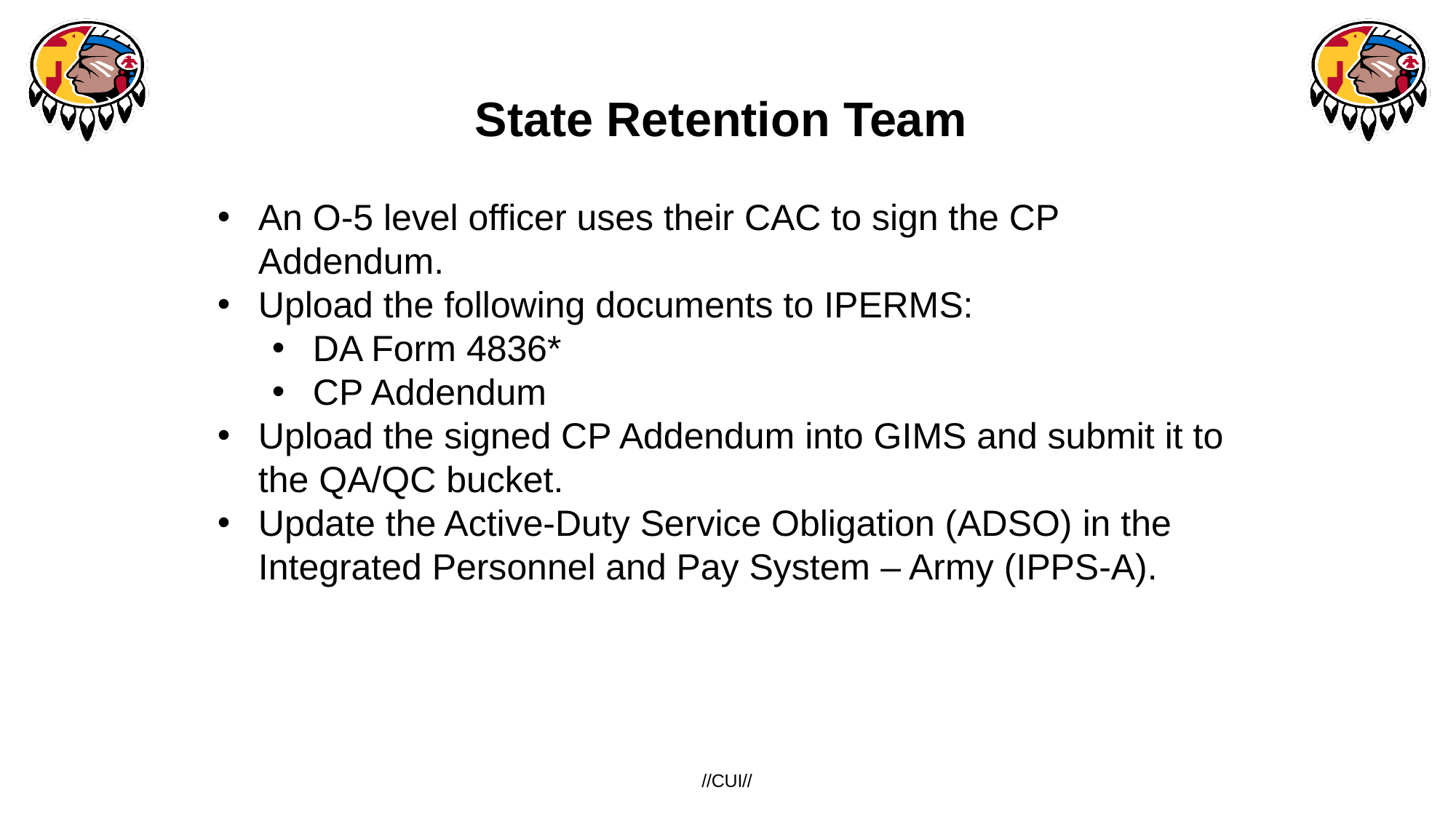

# State Retention Team
An O-5 level officer uses their CAC to sign the CP Addendum.
Upload the following documents to IPERMS:
DA Form 4836*
CP Addendum
Upload the signed CP Addendum into GIMS and submit it to the QA/QC bucket.
Update the Active-Duty Service Obligation (ADSO) in the Integrated Personnel and Pay System – Army (IPPS-A).

//CUI//